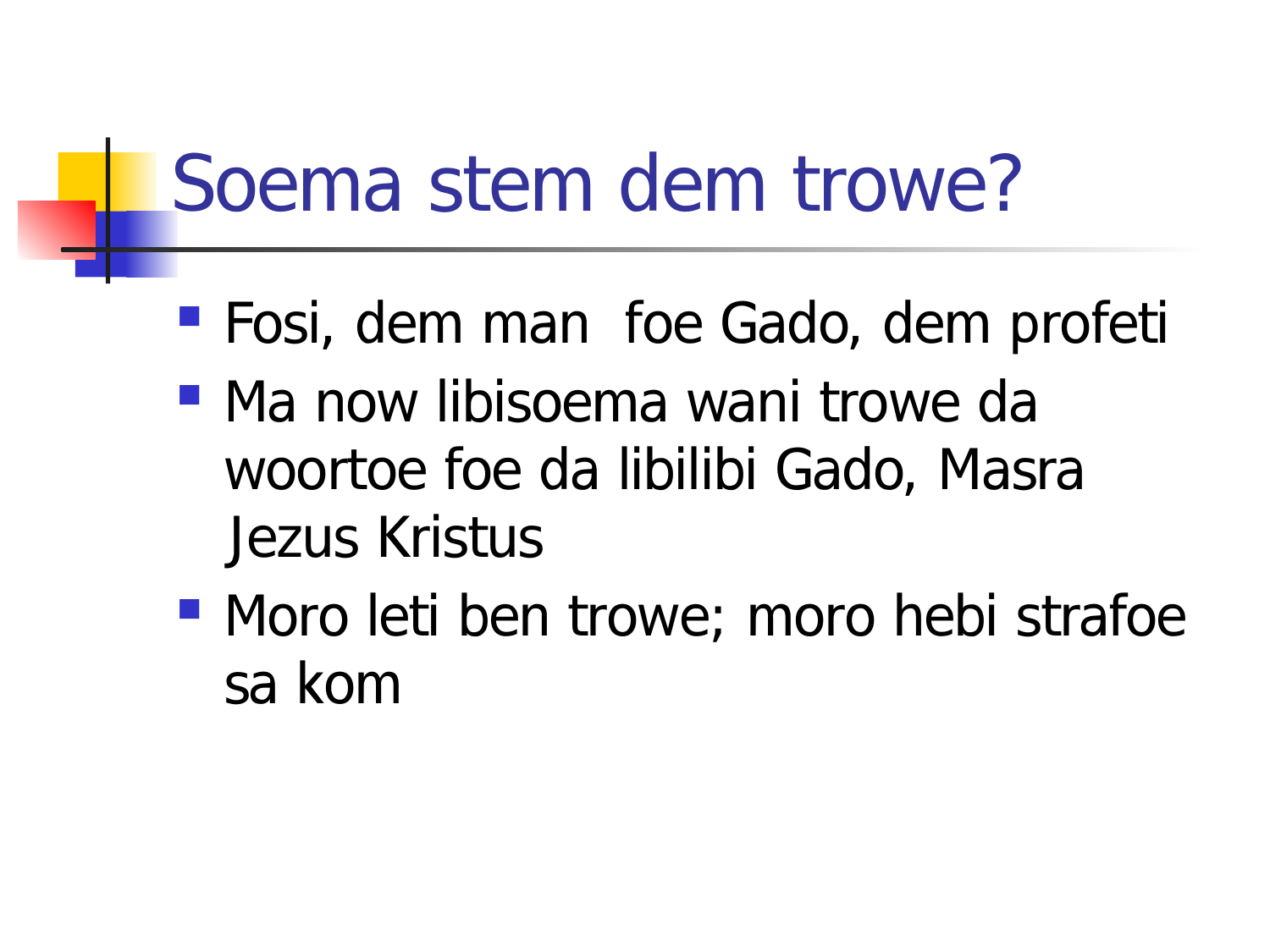

# Soema stem dem trowe?
Fosi, dem man  foe Gado, dem profeti
Ma now libisoema wani trowe da woortoe foe da libilibi Gado, Masra Jezus Kristus
Moro leti ben trowe; moro hebi strafoe sa kom